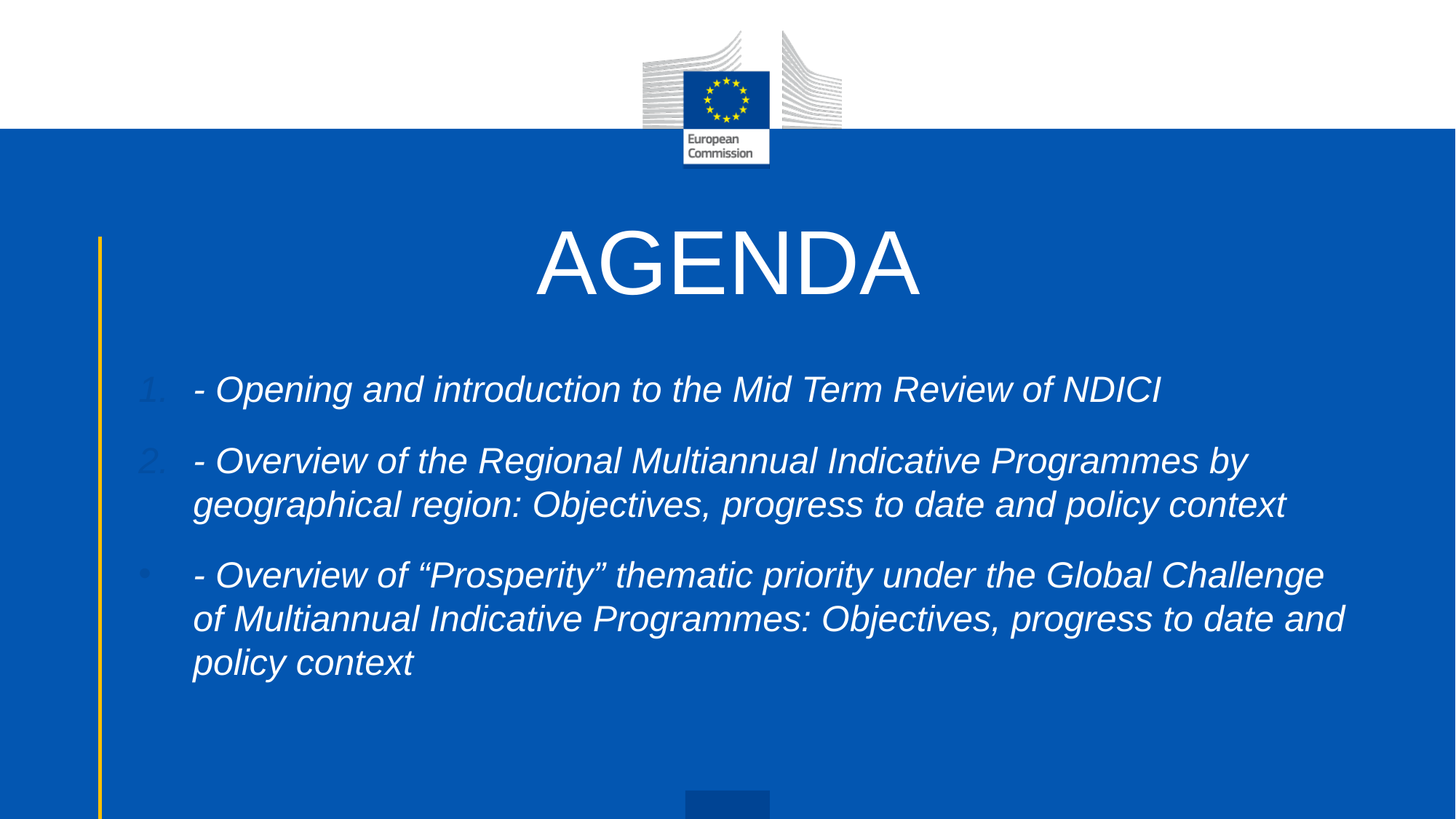

# AGENDA
- Opening and introduction to the Mid Term Review of NDICI
- Overview of the Regional Multiannual Indicative Programmes by geographical region: Objectives, progress to date and policy context
- Overview of “Prosperity” thematic priority under the Global Challenge of Multiannual Indicative Programmes: Objectives, progress to date and policy context